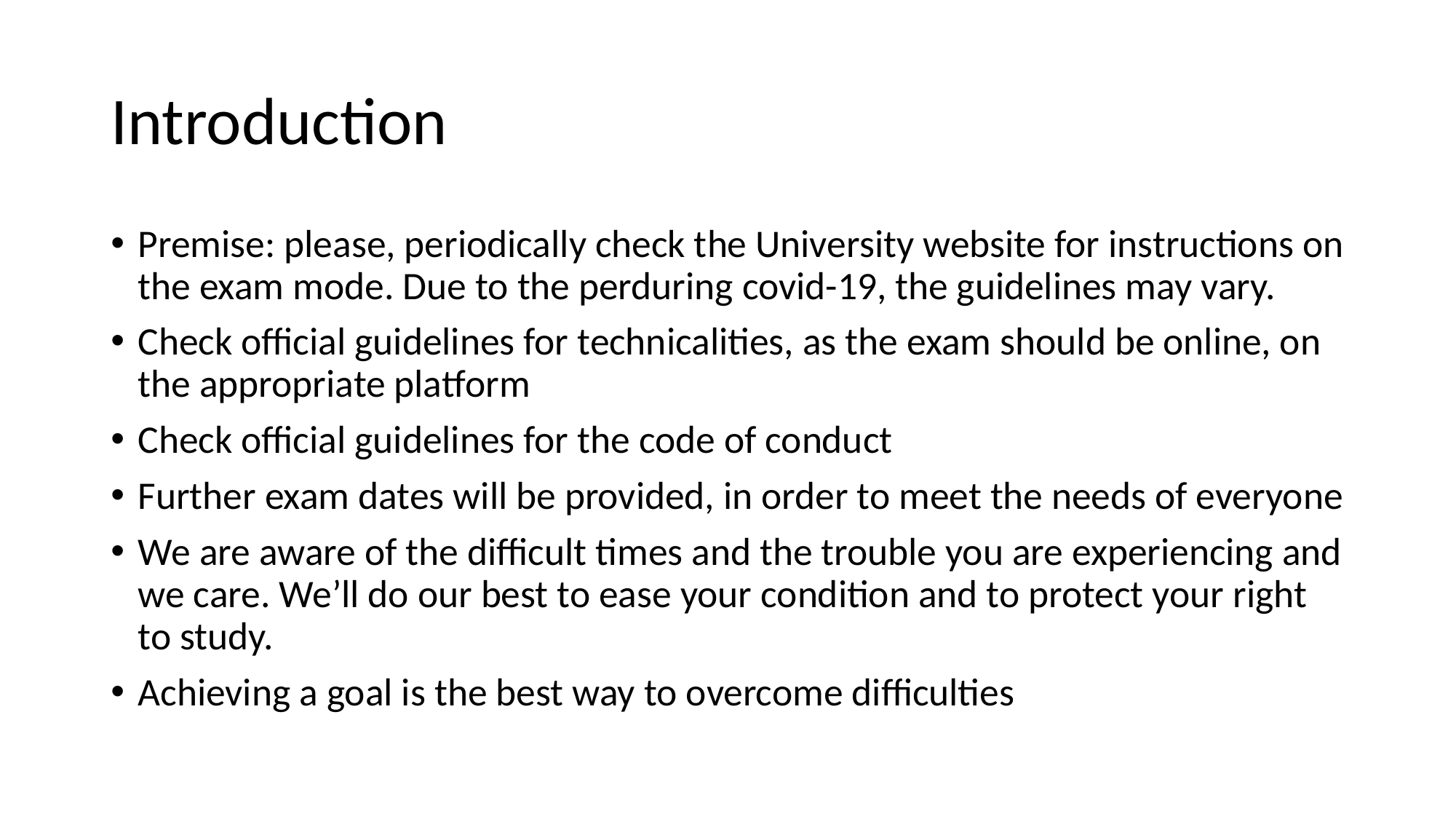

# Introduction
Premise: please, periodically check the University website for instructions on the exam mode. Due to the perduring covid-19, the guidelines may vary.
Check official guidelines for technicalities, as the exam should be online, on the appropriate platform
Check official guidelines for the code of conduct
Further exam dates will be provided, in order to meet the needs of everyone
We are aware of the difficult times and the trouble you are experiencing and we care. We’ll do our best to ease your condition and to protect your right to study.
Achieving a goal is the best way to overcome difficulties